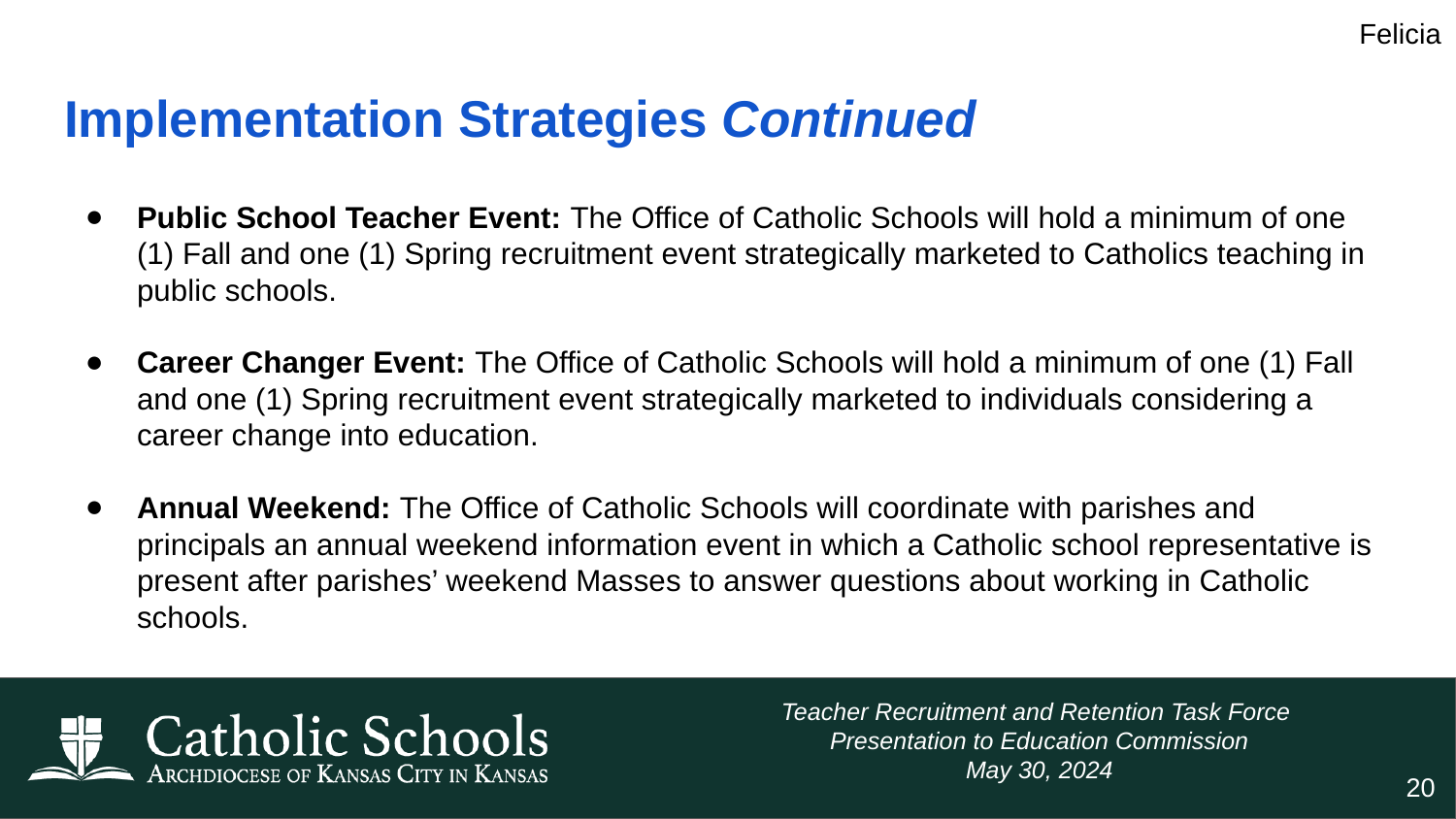

Felicia
# Implementation Strategies Continued
Public School Teacher Event: The Office of Catholic Schools will hold a minimum of one (1) Fall and one (1) Spring recruitment event strategically marketed to Catholics teaching in public schools.

Career Changer Event: The Office of Catholic Schools will hold a minimum of one (1) Fall and one (1) Spring recruitment event strategically marketed to individuals considering a career change into education.

Annual Weekend: The Office of Catholic Schools will coordinate with parishes and principals an annual weekend information event in which a Catholic school representative is present after parishes’ weekend Masses to answer questions about working in Catholic schools.